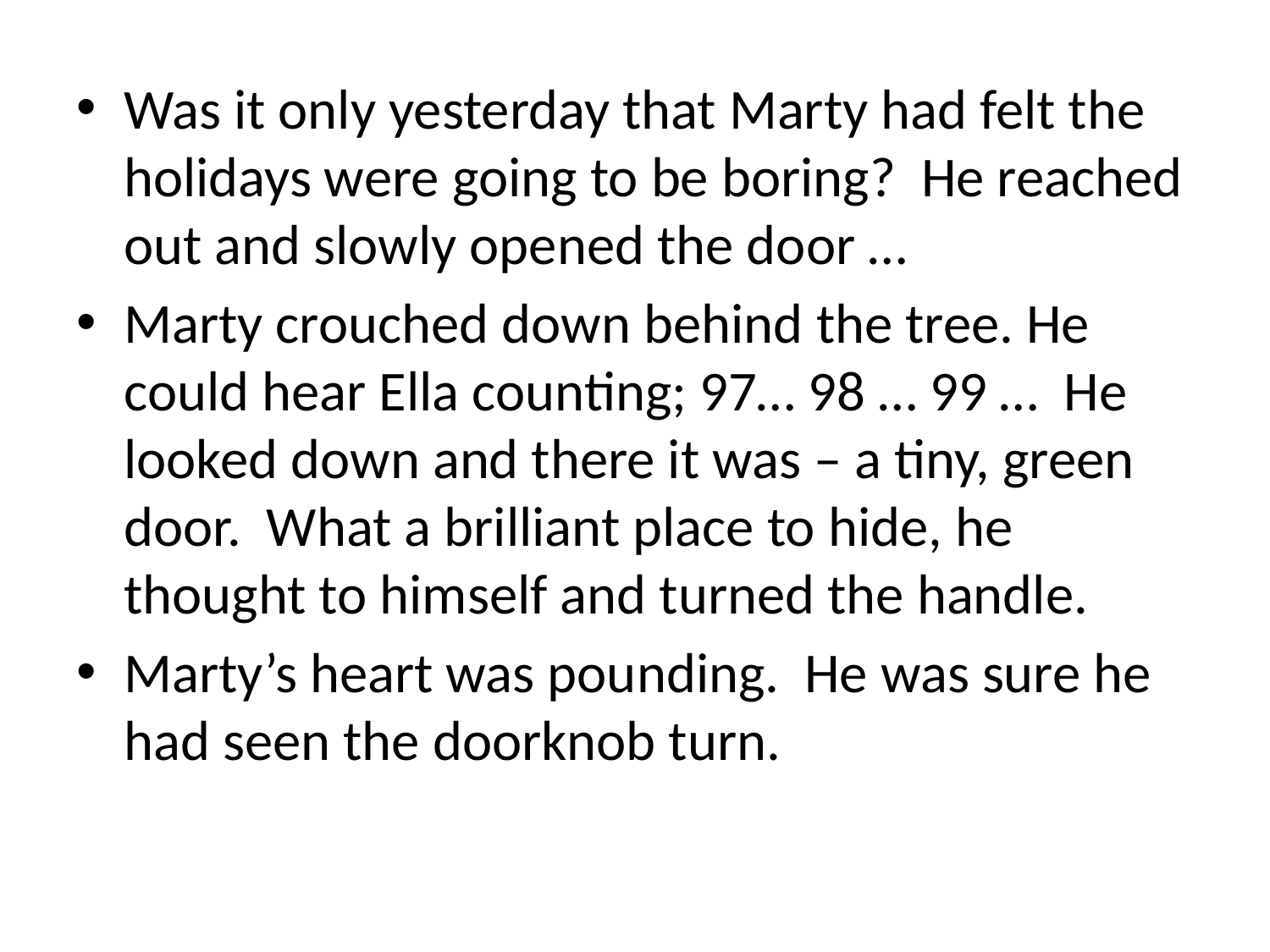

Was it only yesterday that Marty had felt the holidays were going to be boring?  He reached out and slowly opened the door …
Marty crouched down behind the tree. He could hear Ella counting; 97… 98 … 99 …  He looked down and there it was – a tiny, green door.  What a brilliant place to hide, he thought to himself and turned the handle.
Marty’s heart was pounding.  He was sure he had seen the doorknob turn.